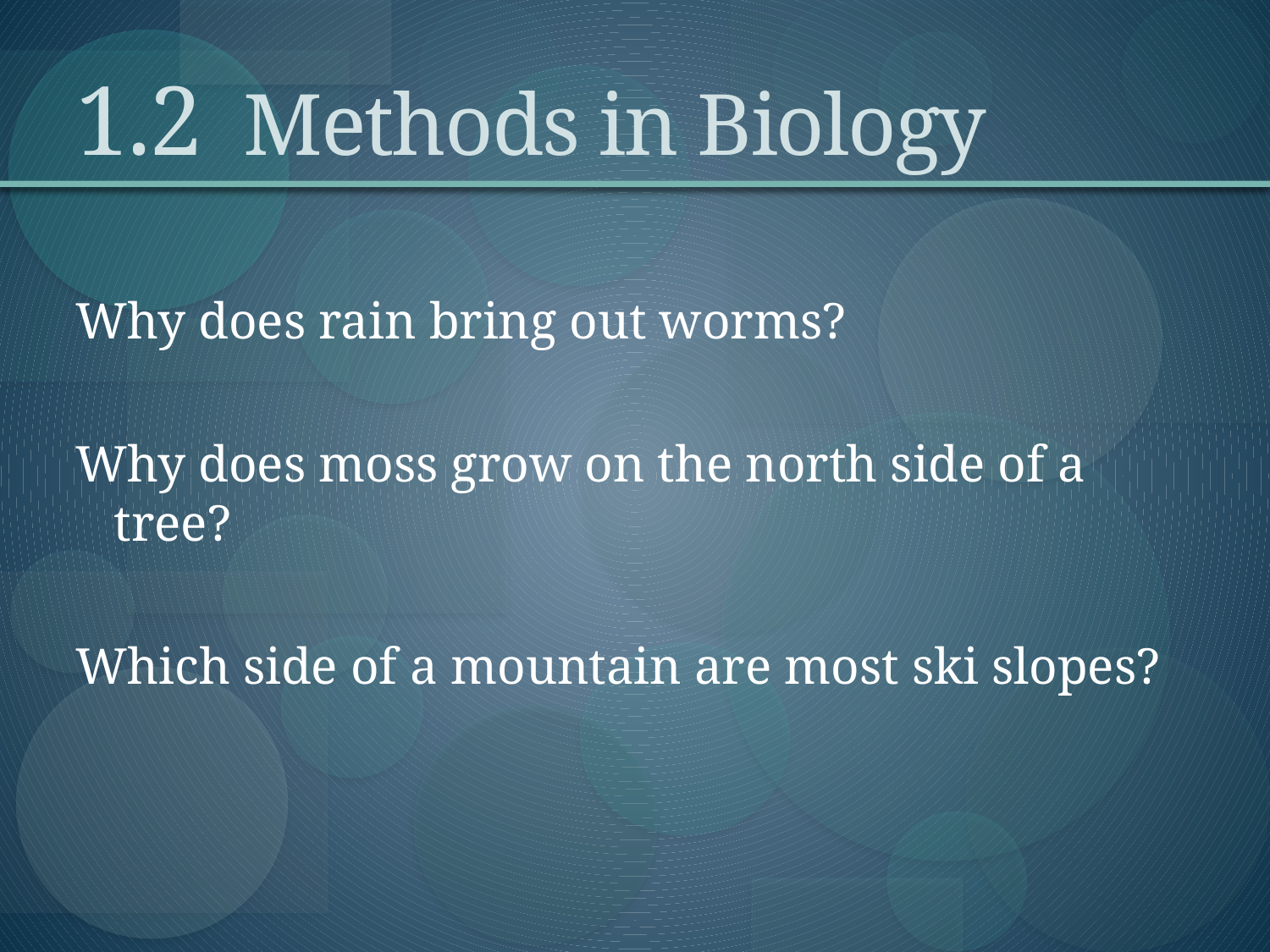

# 1.2  Methods in Biology

Why does rain bring out worms?

Why does moss grow on the north side of a tree?

Which side of a mountain are most ski slopes?